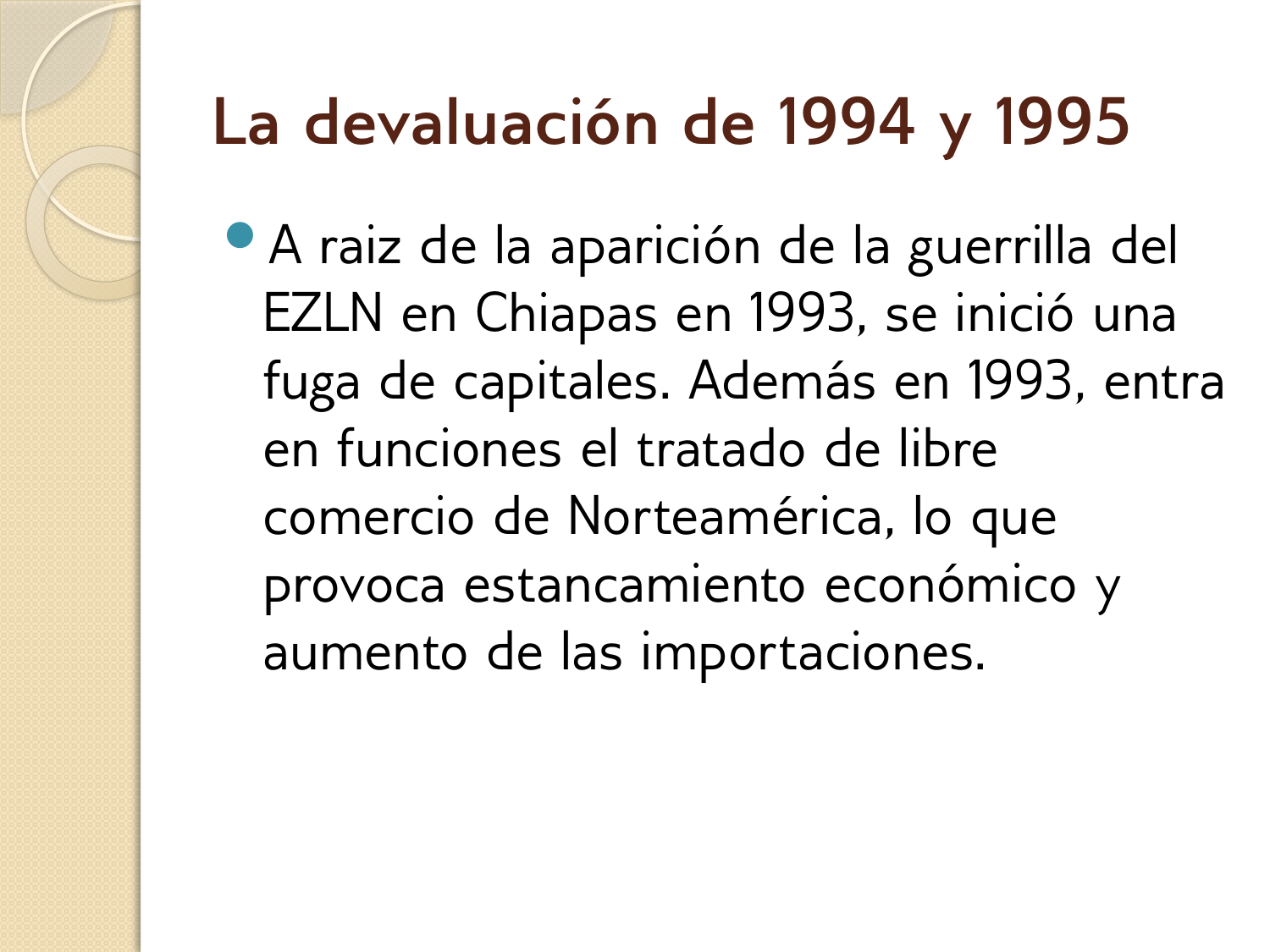

# La devaluación de 1994 y 1995
A raiz de la aparición de la guerrilla del EZLN en Chiapas en 1993, se inició una fuga de capitales. Además en 1993, entra en funciones el tratado de libre comercio de Norteamérica, lo que provoca estancamiento económico y aumento de las importaciones.